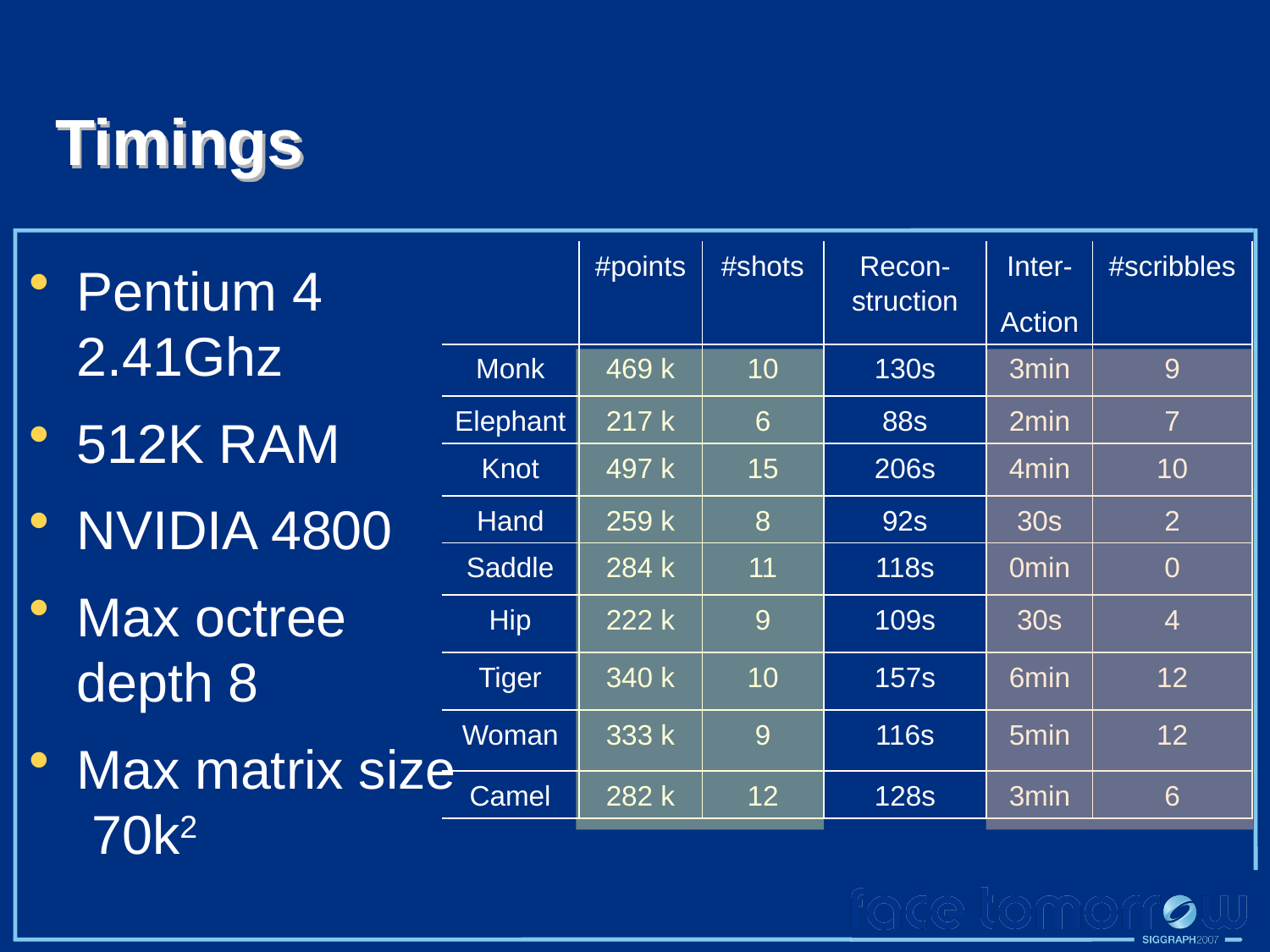

# Timings
|  | #points | #shots | Recon-struction | Inter- Action | #scribbles |
| --- | --- | --- | --- | --- | --- |
| Monk | 469 k | 10 | 130s | 3min | 9 |
| Elephant | 217 k | 6 | 88s | 2min | 7 |
| Knot | 497 k | 15 | 206s | 4min | 10 |
| Hand | 259 k | 8 | 92s | 30s | 2 |
| Saddle | 284 k | 11 | 118s | 0min | 0 |
| Hip | 222 k | 9 | 109s | 30s | 4 |
| Tiger | 340 k | 10 | 157s | 6min | 12 |
| Woman | 333 k | 9 | 116s | 5min | 12 |
| Camel | 282 k | 12 | 128s | 3min | 6 |
Pentium 4 2.41Ghz
512K RAM
NVIDIA 4800
Max octree depth 8
Max matrix size  70k2